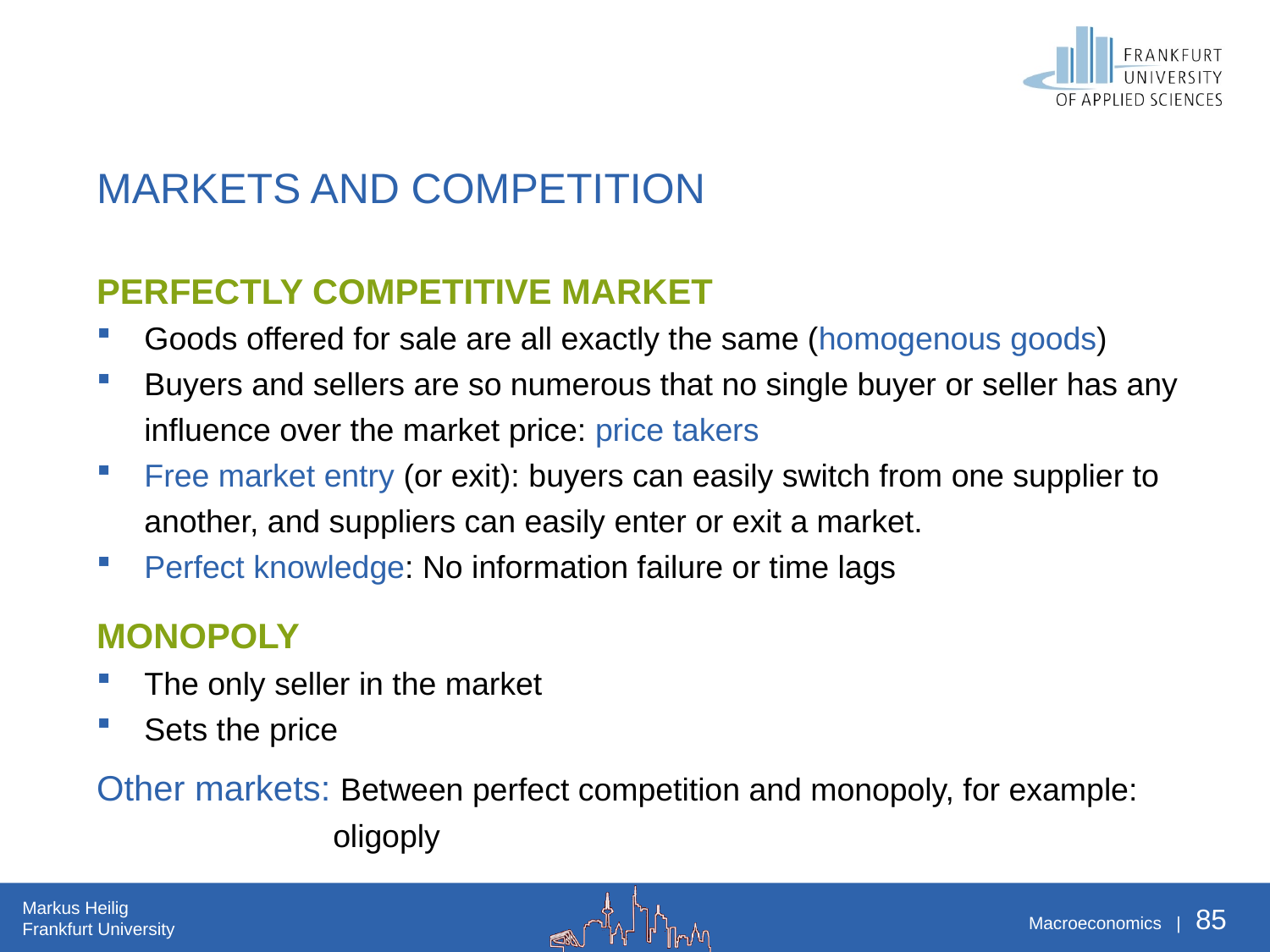

# Markets and Competition
Perfectly Competitive market
Goods offered for sale are all exactly the same (homogenous goods)
Buyers and sellers are so numerous that no single buyer or seller has any influence over the market price: price takers
Free market entry (or exit): buyers can easily switch from one supplier to another, and suppliers can easily enter or exit a market.
Perfect knowledge: No information failure or time lags
Monopoly
The only seller in the market
Sets the price
Other markets: Between perfect competition and monopoly, for example: oligoply